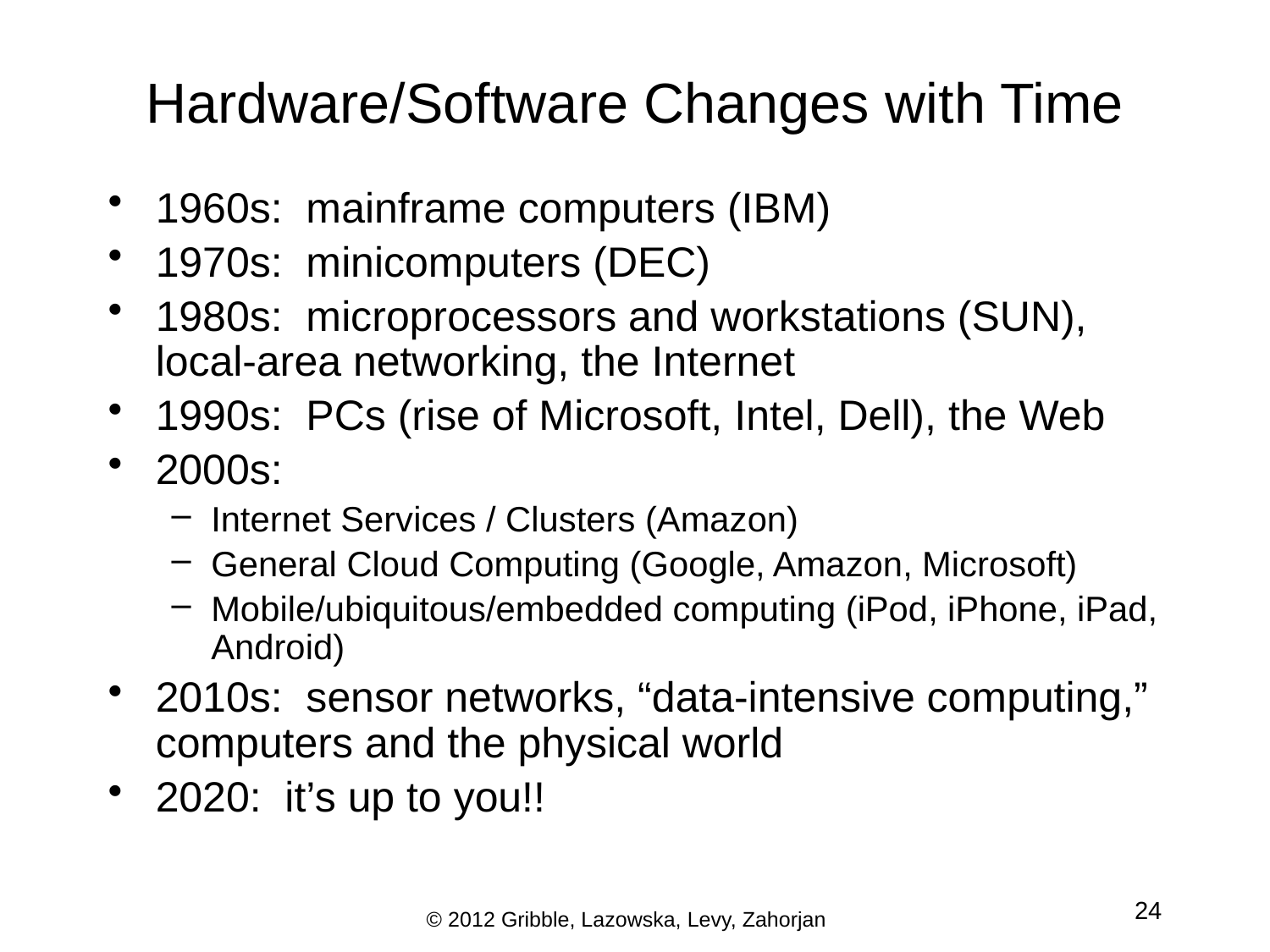

# Hardware/Software Changes with Time
1960s:  mainframe computers (IBM)
1970s:  minicomputers (DEC)
1980s:  microprocessors and workstations (SUN), local-area networking, the Internet
1990s:  PCs (rise of Microsoft, Intel, Dell), the Web
2000s:
Internet Services / Clusters (Amazon)
General Cloud Computing (Google, Amazon, Microsoft)
Mobile/ubiquitous/embedded computing (iPod, iPhone, iPad, Android)
2010s:  sensor networks, “data-intensive computing,” computers and the physical world
2020:  it’s up to you!!

24
© 2012 Gribble, Lazowska, Levy, Zahorjan